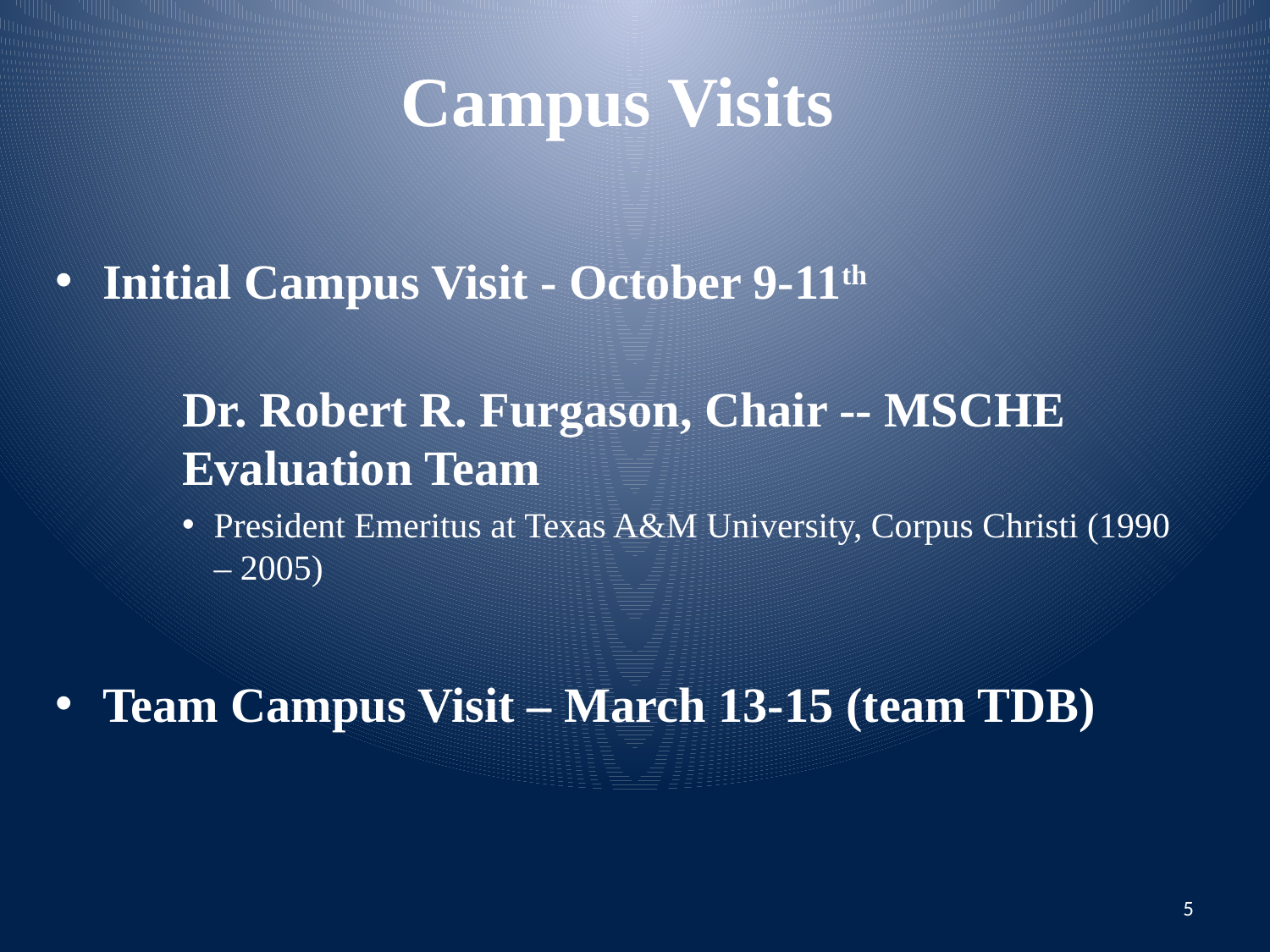

# Campus Visits
Initial Campus Visit - October 9-11th

	Dr. Robert R. Furgason, Chair -- MSCHE 	Evaluation Team
President Emeritus at Texas A&M University, Corpus Christi (1990 – 2005)

Team Campus Visit – March 13-15 (team TDB)

5